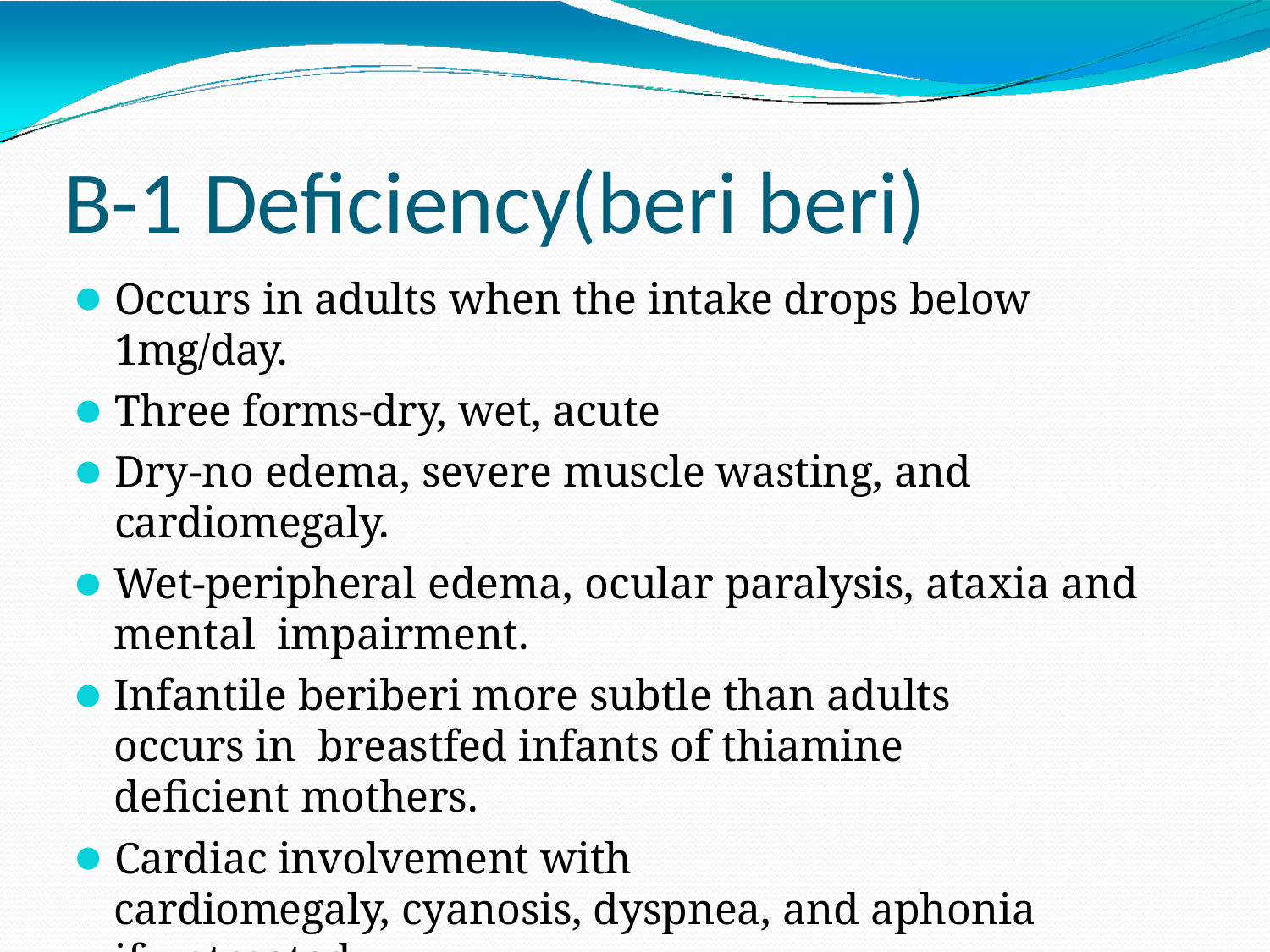

# B-1 Deficiency(beri beri)
Occurs in adults when the intake drops below 1mg/day.
Three forms-dry, wet, acute
Dry-no edema, severe muscle wasting, and cardiomegaly.
Wet-peripheral edema, ocular paralysis, ataxia and mental  impairment.
Infantile beriberi more subtle than adults occurs in  breastfed infants of thiamine deficient mothers.
Cardiac involvement with
cardiomegaly, cyanosis, dyspnea, and aphonia if untreated
results in death.